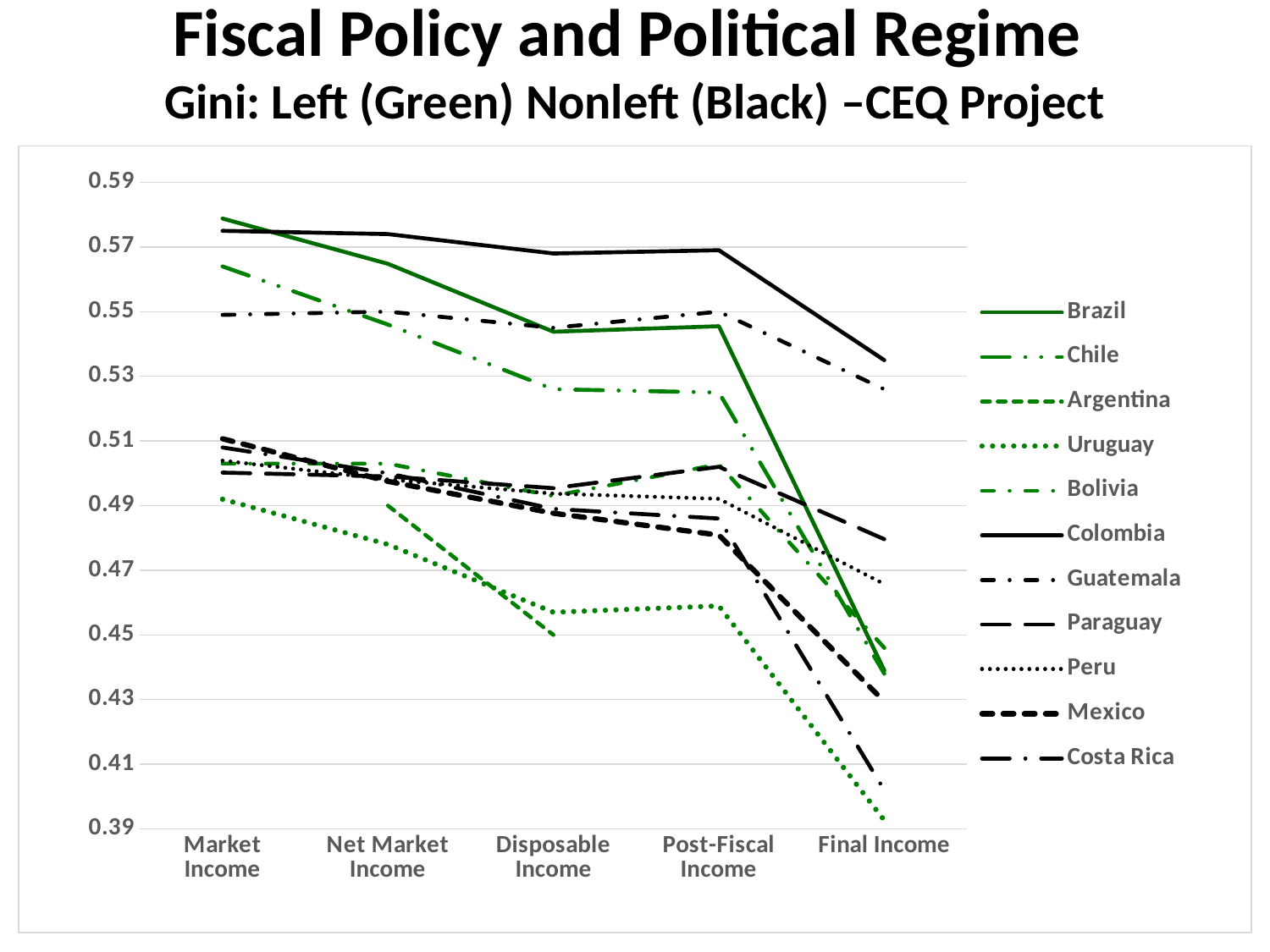

# Fiscal Policy and Political Regime Gini: Left (Green) Nonleft (Black) –CEQ Project

### Chart

| Category | Brazil | Chile | Argentina | Uruguay | Bolivia | Colombia | Guatemala | Paraguay | Peru | Mexico | Costa Rica |
|---|---|---|---|---|---|---|---|---|---|---|---|
| Market Income | 0.5788 | 0.564 | None | 0.49199432 | 0.503 | 0.575 | 0.549 | 0.50022233 | 0.5039 | 0.51067918 | 0.508 |
| Net Market Income | 0.5648 | 0.546 | 0.49 | 0.47798602 | 0.503 | 0.574 | 0.55 | 0.49902994 | 0.4981 | 0.49749897 | 0.5 |
| Disposable Income | 0.5438 | 0.526 | 0.45 | 0.45699601 | 0.493 | 0.568 | 0.545 | 0.49538585 | 0.4937 | 0.48764237 | 0.489 |
| Post-Fiscal Income | 0.5455 | 0.525 | None | 0.45896706 | 0.5028 | 0.569 | 0.55 | 0.50201117 | 0.4921 | 0.48088023 | 0.486 |
| Final Income | 0.439 | 0.438 | None | 0.39263057 | 0.446 | 0.535 | 0.526 | 0.47961929 | 0.465705 | 0.42938942 | 0.402 |
6